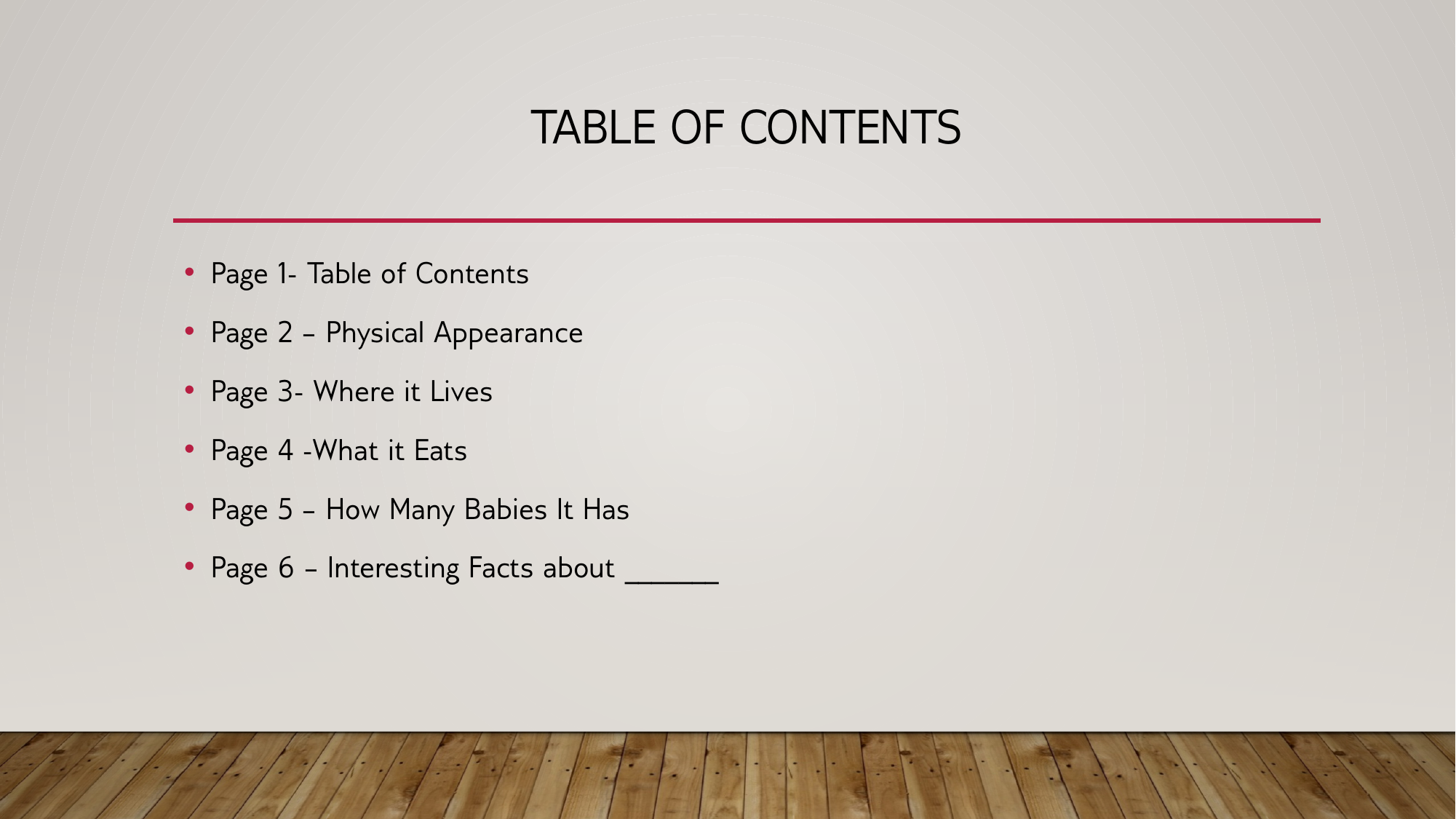

# Table of Contents
Page 1- Table of Contents
Page 2 – Physical Appearance
Page 3- Where it Lives
Page 4 -What it Eats
Page 5 – How Many Babies It Has
Page 6 – Interesting Facts about _______